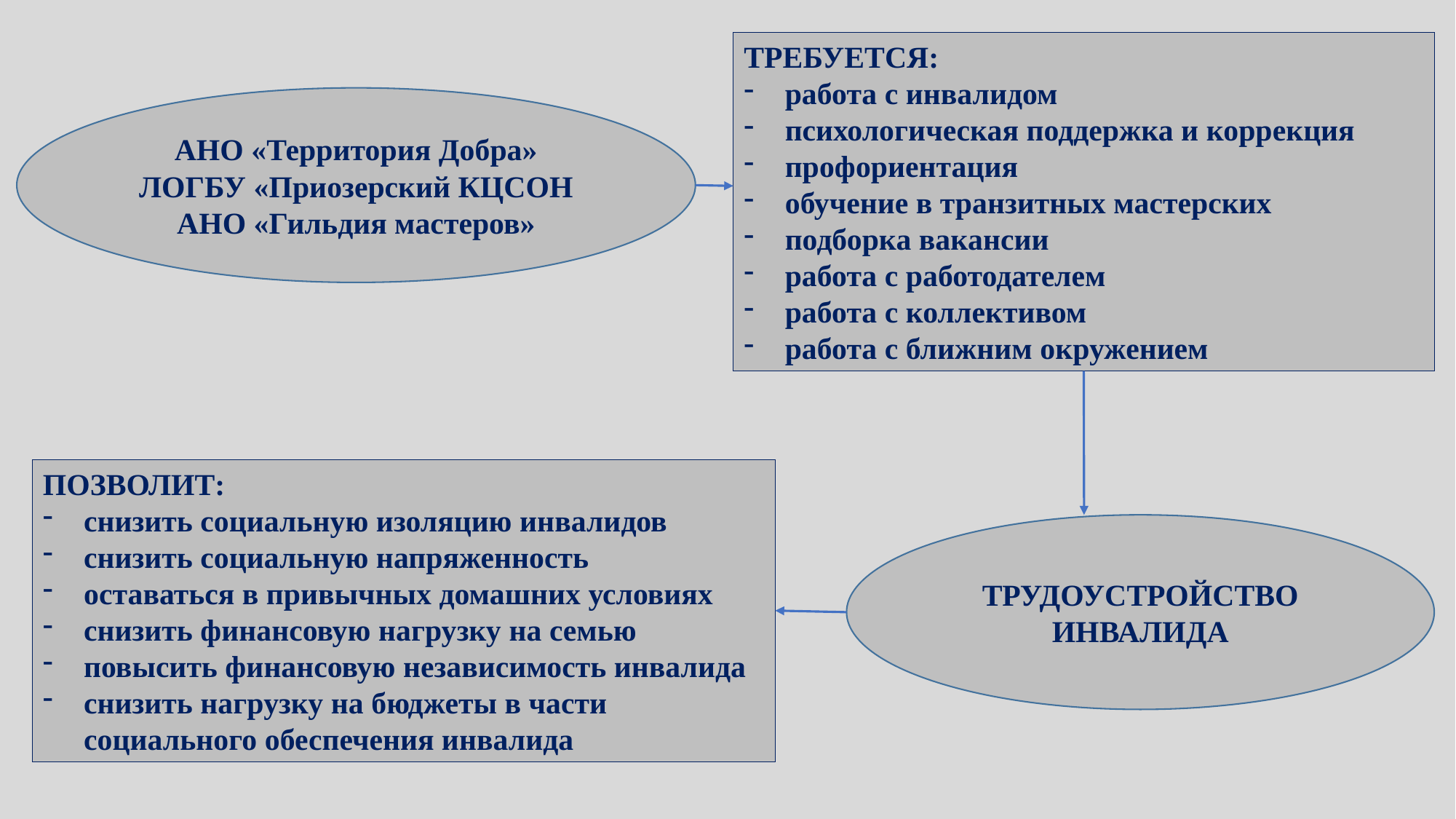

ТРЕБУЕТСЯ:
работа с инвалидом
психологическая поддержка и коррекция
профориентация
обучение в транзитных мастерских
подборка вакансии
работа с работодателем
работа с коллективом
работа с ближним окружением
АНО «Территория Добра»
ЛОГБУ «Приозерский КЦСОН
АНО «Гильдия мастеров»
ПОЗВОЛИТ:
снизить социальную изоляцию инвалидов
снизить социальную напряженность
оставаться в привычных домашних условиях
снизить финансовую нагрузку на семью
повысить финансовую независимость инвалида
снизить нагрузку на бюджеты в части социального обеспечения инвалида
ТРУДОУСТРОЙСТВО ИНВАЛИДА